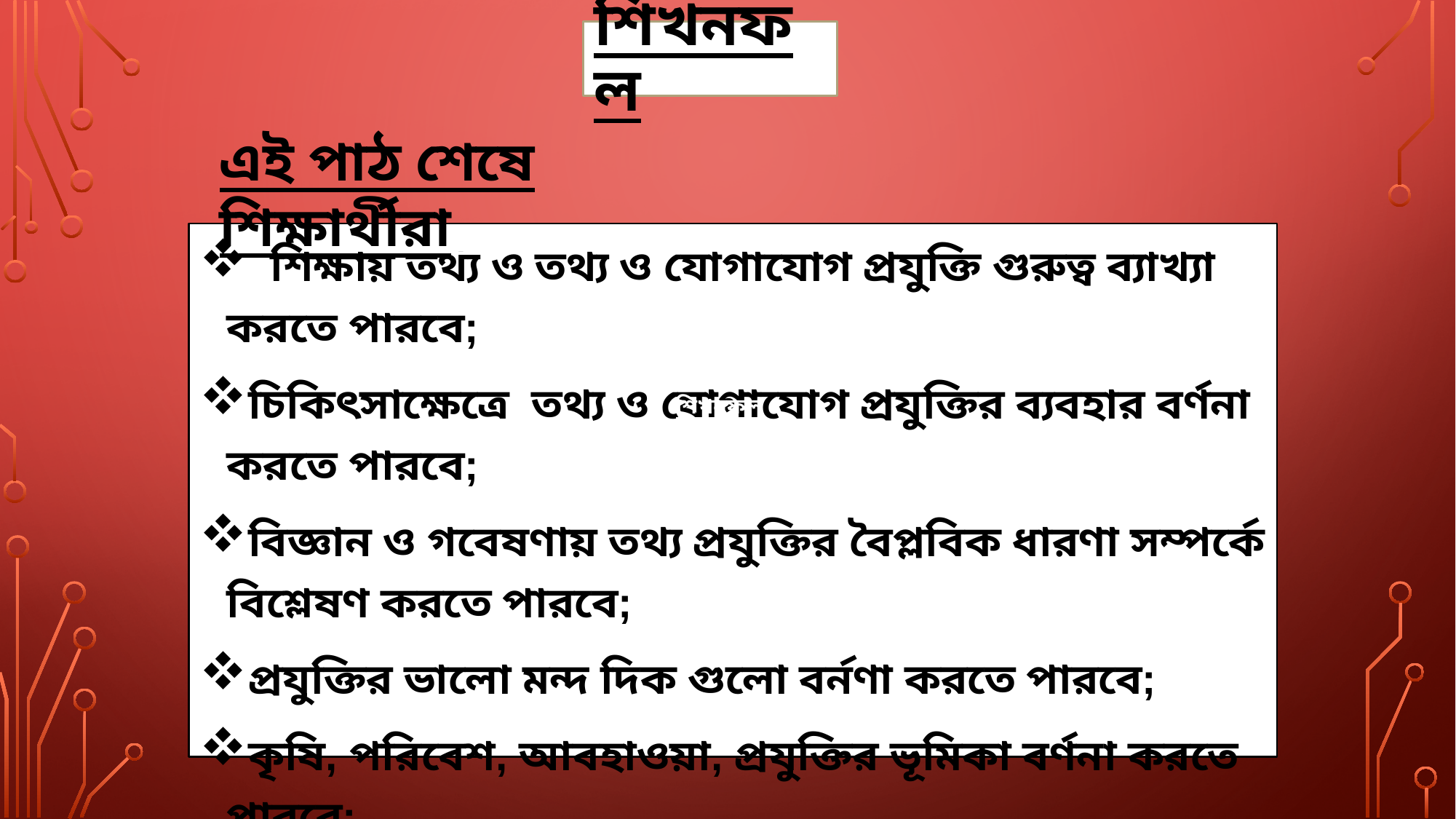

# শিখনফল
এই পাঠ শেষে শিক্ষার্থীরা…
  শিক্ষায় তথ্য ও তথ্য ও যোগাযোগ প্রযুক্তি গুরুত্ব ব্যাখ্যা করতে পারবে;
চিকিৎসাক্ষেত্রে  তথ্য ও যোগাযোগ প্রযুক্তির ব্যবহার বর্ণনা  করতে পারবে;
বিজ্ঞান ও গবেষণায় তথ্য প্রযুক্তির বৈপ্লবিক ধারণা সম্পর্কে বিশ্লেষণ করতে পারবে;
প্রযুক্তির ভালো মন্দ দিক গুলো বর্নণা করতে পারবে;
কৃষি, পরিবেশ, আবহাওয়া, প্রযুক্তির ভূমিকা বর্ণনা করতে পারবে;
শিখনফল